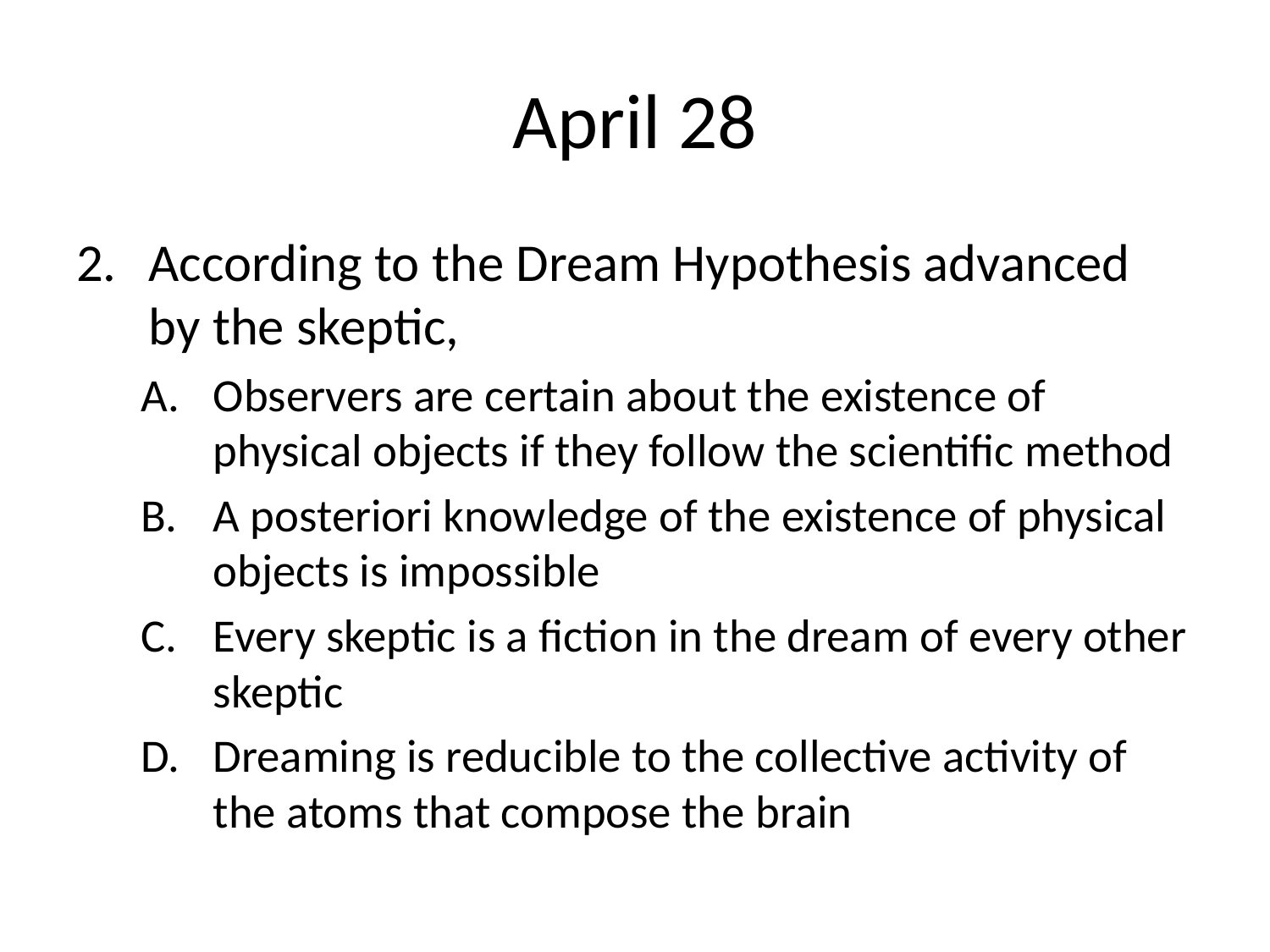

# April 28
According to the Dream Hypothesis advanced by the skeptic,
Observers are certain about the existence of physical objects if they follow the scientific method
A posteriori knowledge of the existence of physical objects is impossible
Every skeptic is a fiction in the dream of every other skeptic
Dreaming is reducible to the collective activity of the atoms that compose the brain